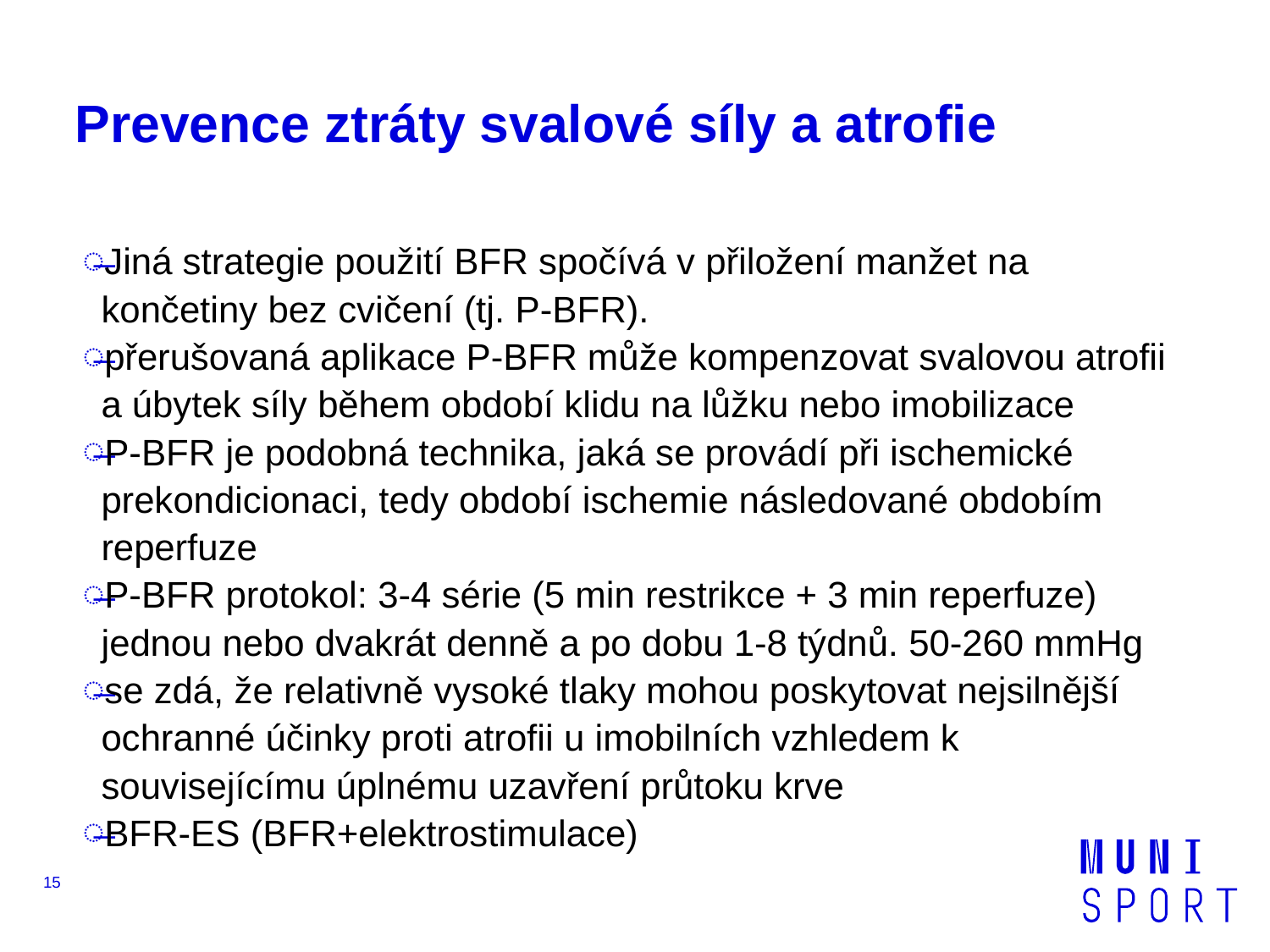

# Prevence ztráty svalové síly a atrofie
Jiná strategie použití BFR spočívá v přiložení manžet na končetiny bez cvičení (tj. P-BFR).
přerušovaná aplikace P-BFR může kompenzovat svalovou atrofii a úbytek síly během období klidu na lůžku nebo imobilizace
P-BFR je podobná technika, jaká se provádí při ischemické prekondicionaci, tedy období ischemie následované obdobím reperfuze
P-BFR protokol: 3-4 série (5 min restrikce + 3 min reperfuze) jednou nebo dvakrát denně a po dobu 1-8 týdnů. 50-260 mmHg
se zdá, že relativně vysoké tlaky mohou poskytovat nejsilnější ochranné účinky proti atrofii u imobilních vzhledem k souvisejícímu úplnému uzavření průtoku krve
BFR-ES (BFR+elektrostimulace)
15